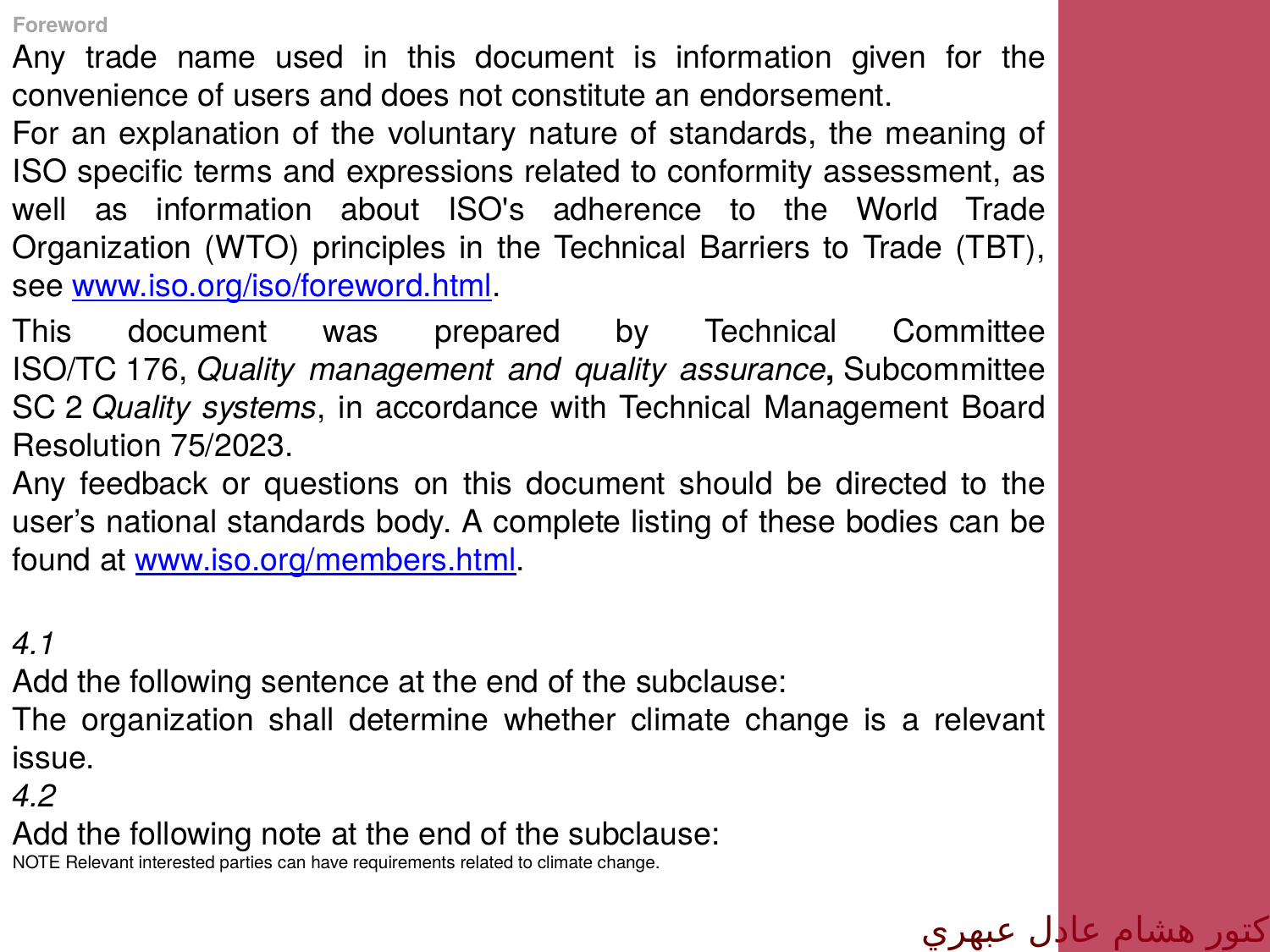

Foreword
Any trade name used in this document is information given for the convenience of users and does not constitute an endorsement.
For an explanation of the voluntary nature of standards, the meaning of ISO specific terms and expressions related to conformity assessment, as well as information about ISO's adherence to the World Trade Organization (WTO) principles in the Technical Barriers to Trade (TBT), see www.iso.org/iso/foreword.html.
This document was prepared by Technical Committee ISO/TC 176, Quality management and quality assurance, Subcommittee SC 2 Quality systems, in accordance with Technical Management Board Resolution 75/2023.
Any feedback or questions on this document should be directed to the user’s national standards body. A complete listing of these bodies can be found at www.iso.org/members.html.

4.1
Add the following sentence at the end of the subclause:
The organization shall determine whether climate change is a relevant issue.
4.2
Add the following note at the end of the subclause:
NOTE Relevant interested parties can have requirements related to climate change.

الدكتور هشام عادل عبهري